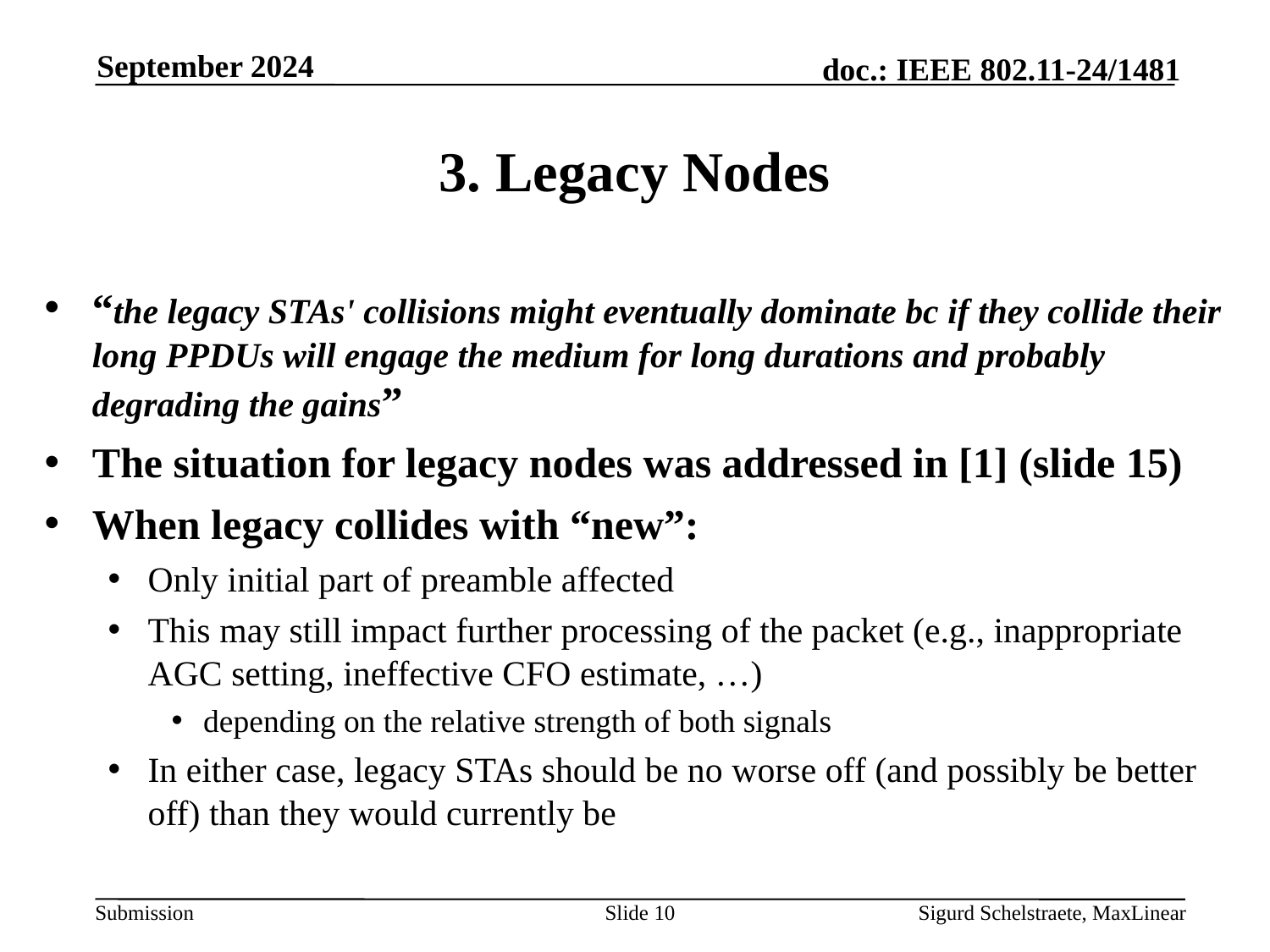

September 2024
# 3. Legacy Nodes
“the legacy STAs' collisions might eventually dominate bc if they collide their long PPDUs will engage the medium for long durations and probably degrading the gains”
The situation for legacy nodes was addressed in [1] (slide 15)
When legacy collides with “new”:
Only initial part of preamble affected
This may still impact further processing of the packet (e.g., inappropriate AGC setting, ineffective CFO estimate, …)
depending on the relative strength of both signals
In either case, legacy STAs should be no worse off (and possibly be better off) than they would currently be
Slide 10
Sigurd Schelstraete, MaxLinear